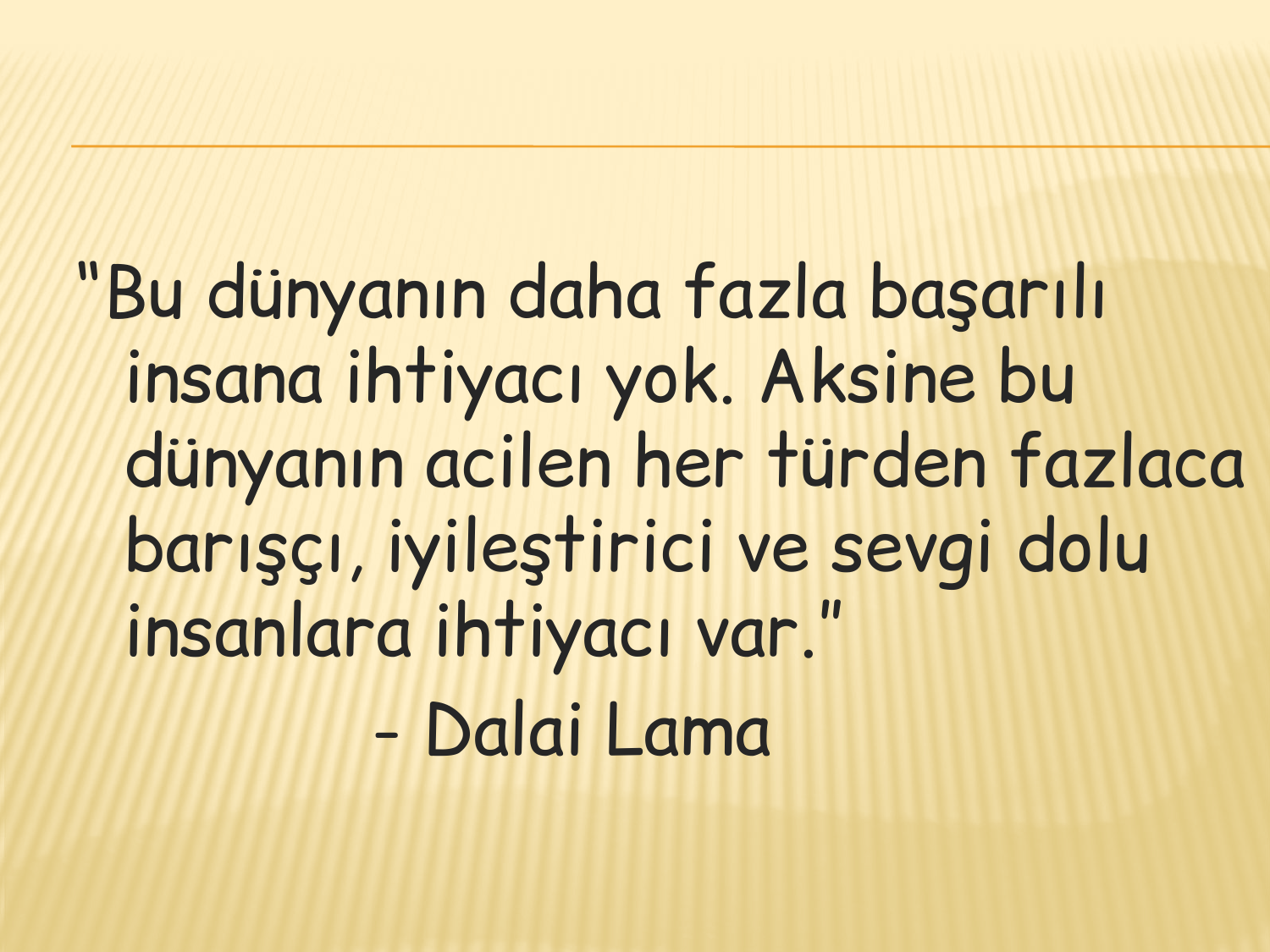

“Bu dünyanın daha fazla başarılı insana ihtiyacı yok. Aksine bu dünyanın acilen her türden fazlaca barışçı, iyileştirici ve sevgi dolu insanlara ihtiyacı var.”
              - Dalai Lama